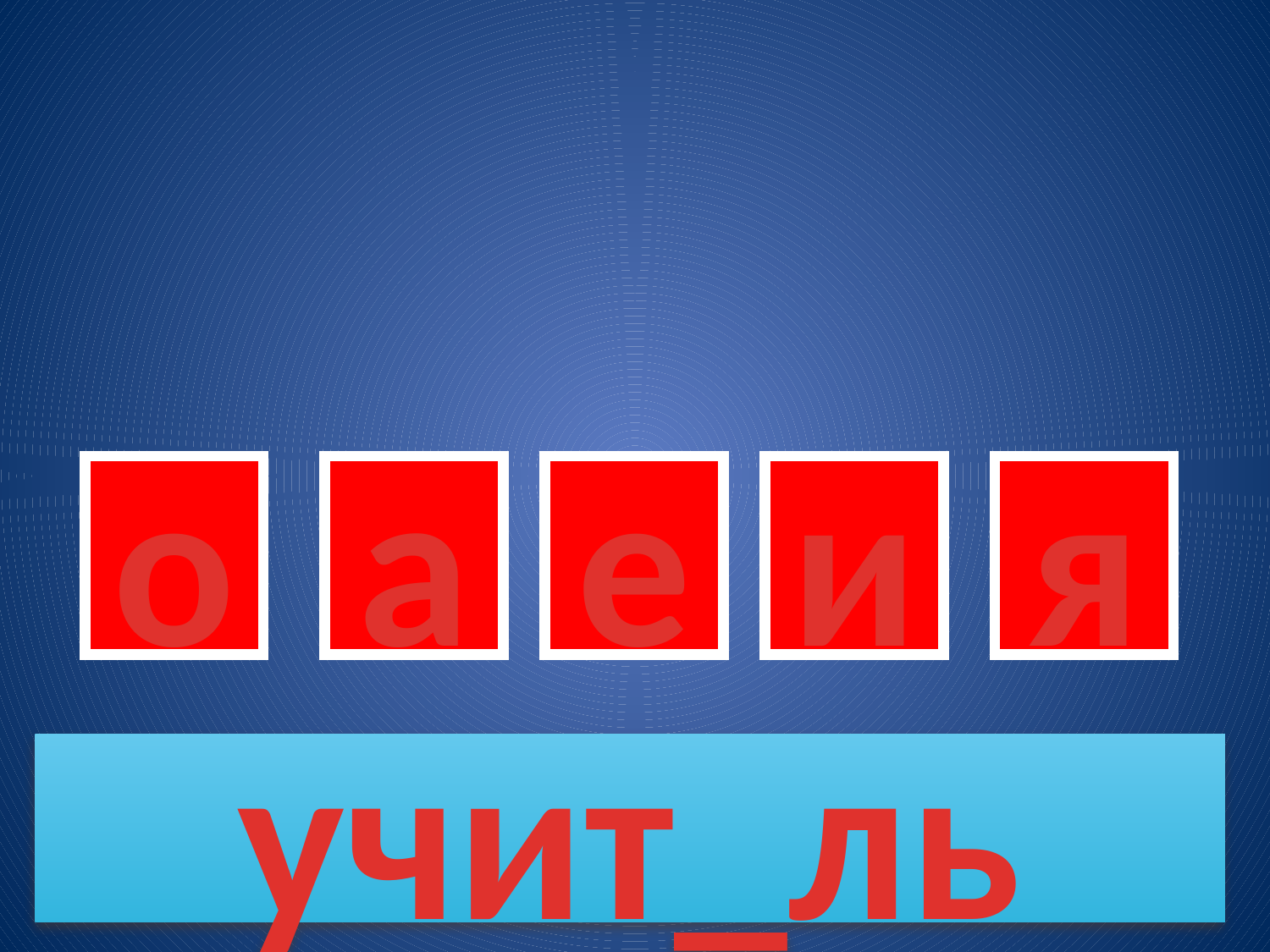

о
а
е
и
я
учит_ль
116